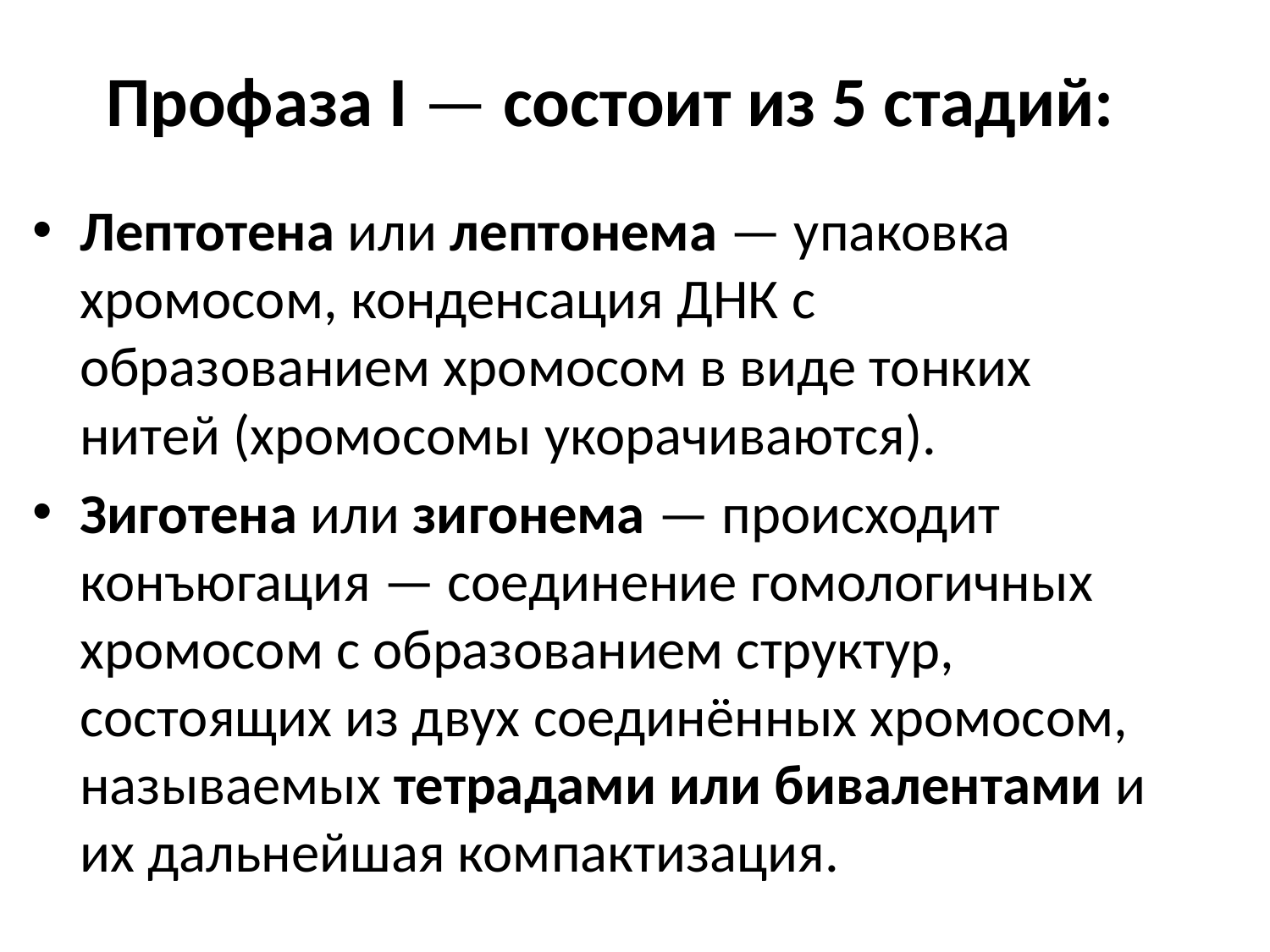

Профаза I — состоит из 5 стадий:
Лептотена или лептонема — упаковка хромосом, конденсация ДНК с образованием хромосом в виде тонких нитей (хромосомы укорачиваются).
Зиготена или зигонема — происходит конъюгация — соединение гомологичных хромосом с образованием структур, состоящих из двух соединённых хромосом, называемых тетрадами или бивалентами и их дальнейшая компактизация.